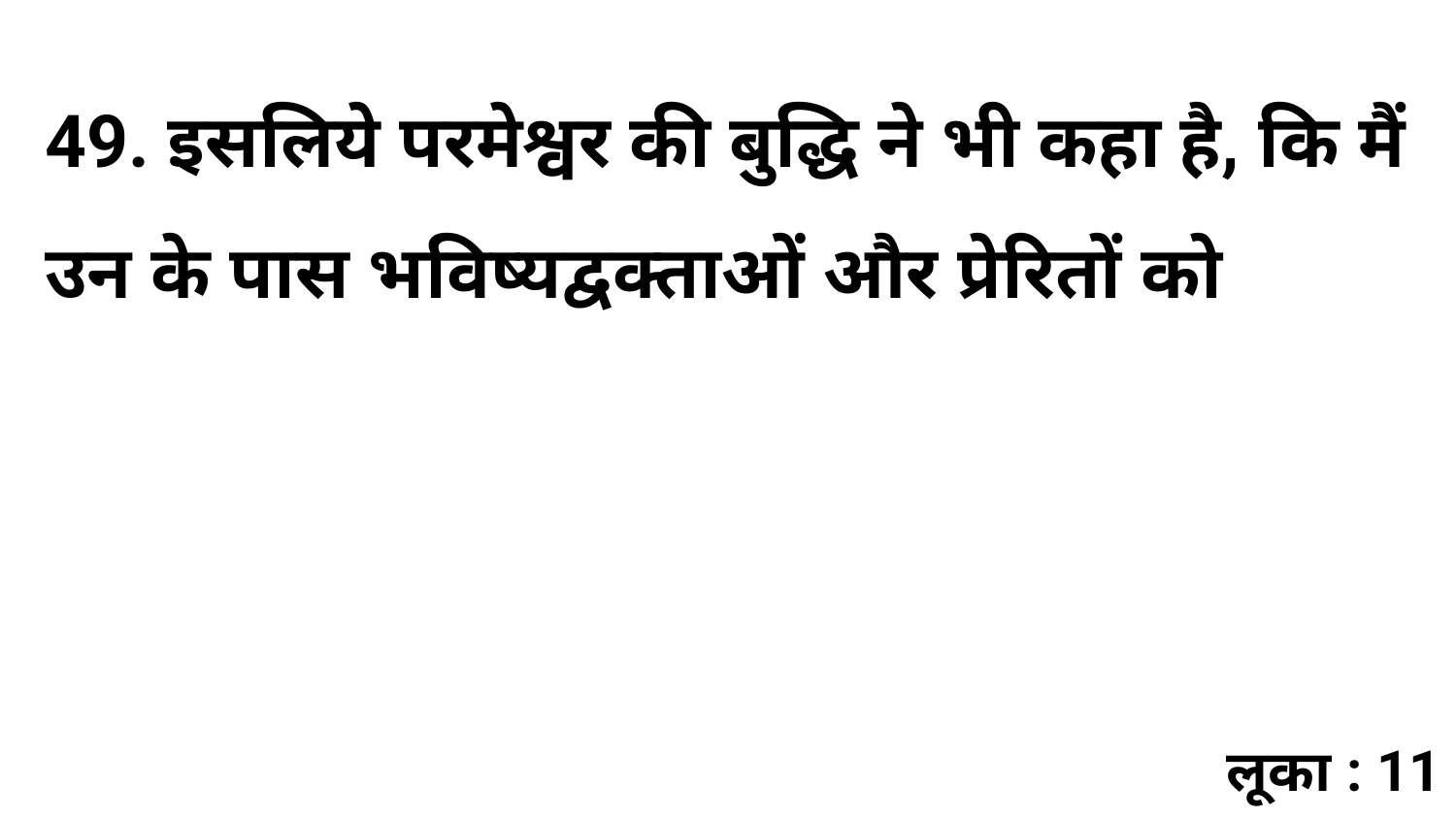

49. इसलिये परमेश्वर की बुद्धि ने भी कहा है, कि मैं उन के पास भविष्यद्वक्ताओं और प्रेरितों को
लूका : 11